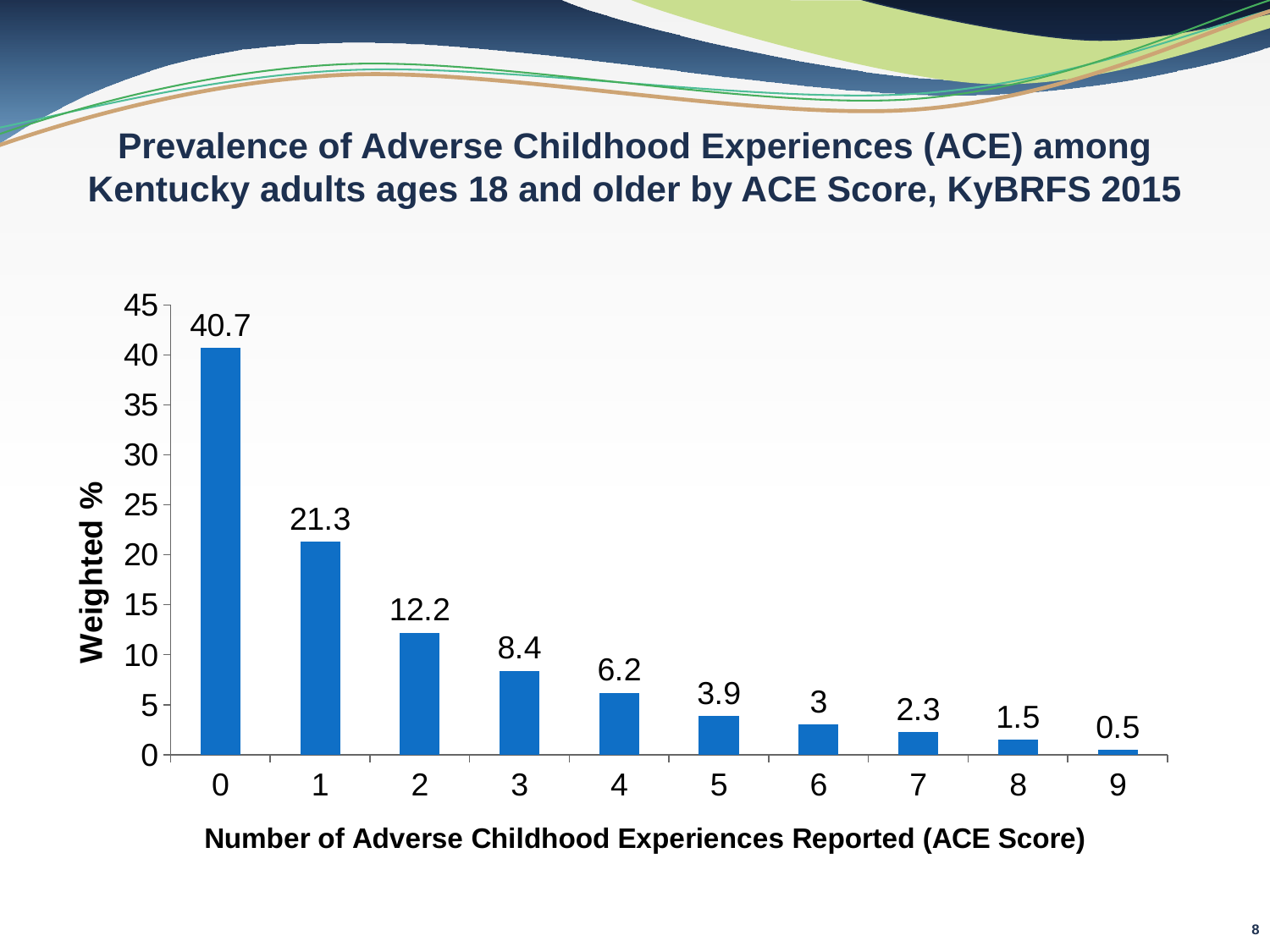

# Prevalence of Adverse Childhood Experiences (ACE) among Kentucky adults ages 18 and older by ACE Score, KyBRFS 2015

### Chart

| Category | ACE Score |
|---|---|
| 0 | 40.7 |
| 1 | 21.3 |
| 2 | 12.2 |
| 3 | 8.4 |
| 4 | 6.2 |
| 5 | 3.9 |
| 6 | 3.0 |
| 7 | 2.3 |
| 8 | 1.5 |
| 9 | 0.5 |